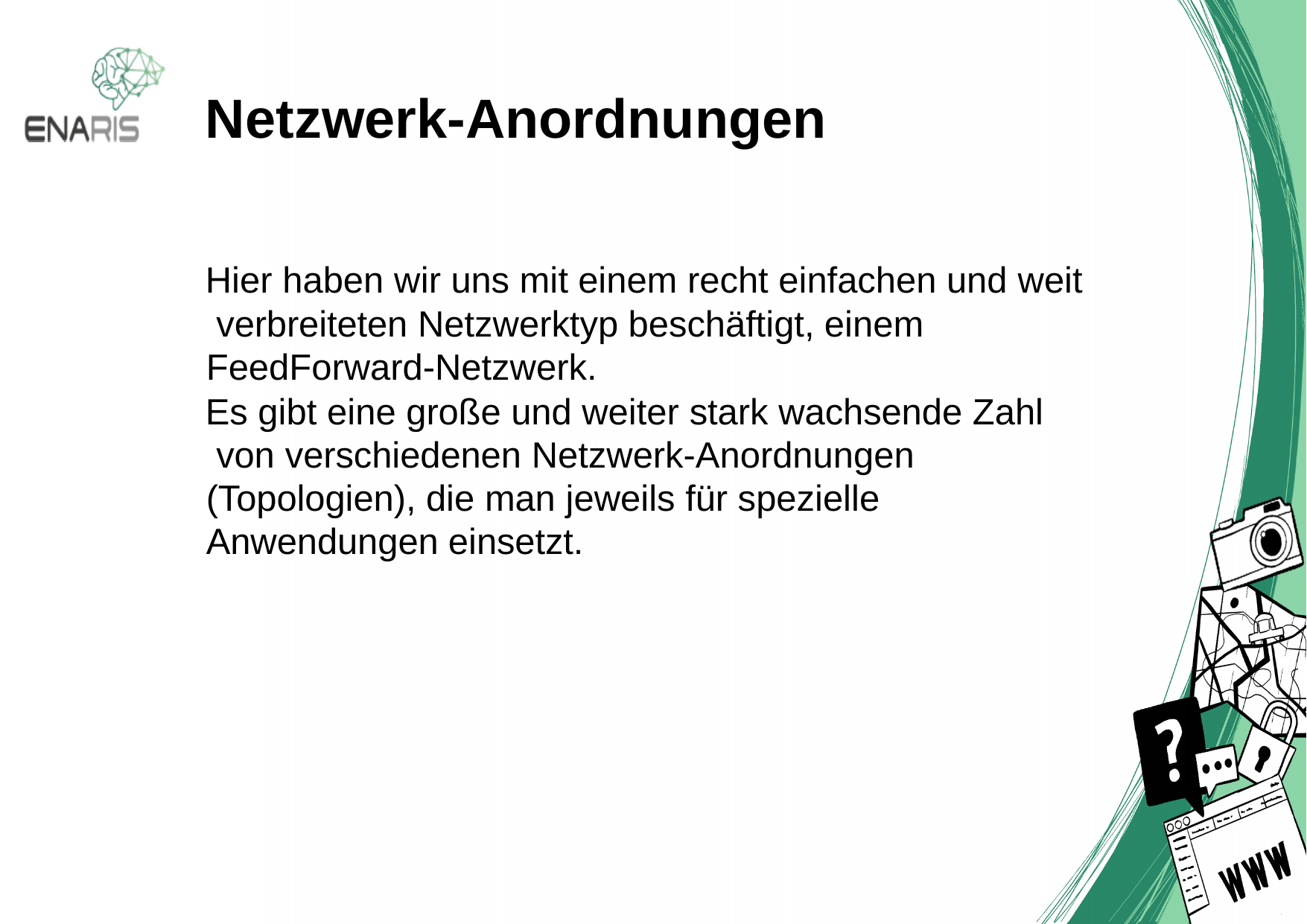

# Netzwerk-Anordnungen
Hier haben wir uns mit einem recht einfachen und weit  verbreiteten Netzwerktyp beschäftigt, einem  FeedForward-Netzwerk.
Es gibt eine große und weiter stark wachsende Zahl  von verschiedenen Netzwerk-Anordnungen  (Topologien), die man jeweils für spezielle  Anwendungen einsetzt.